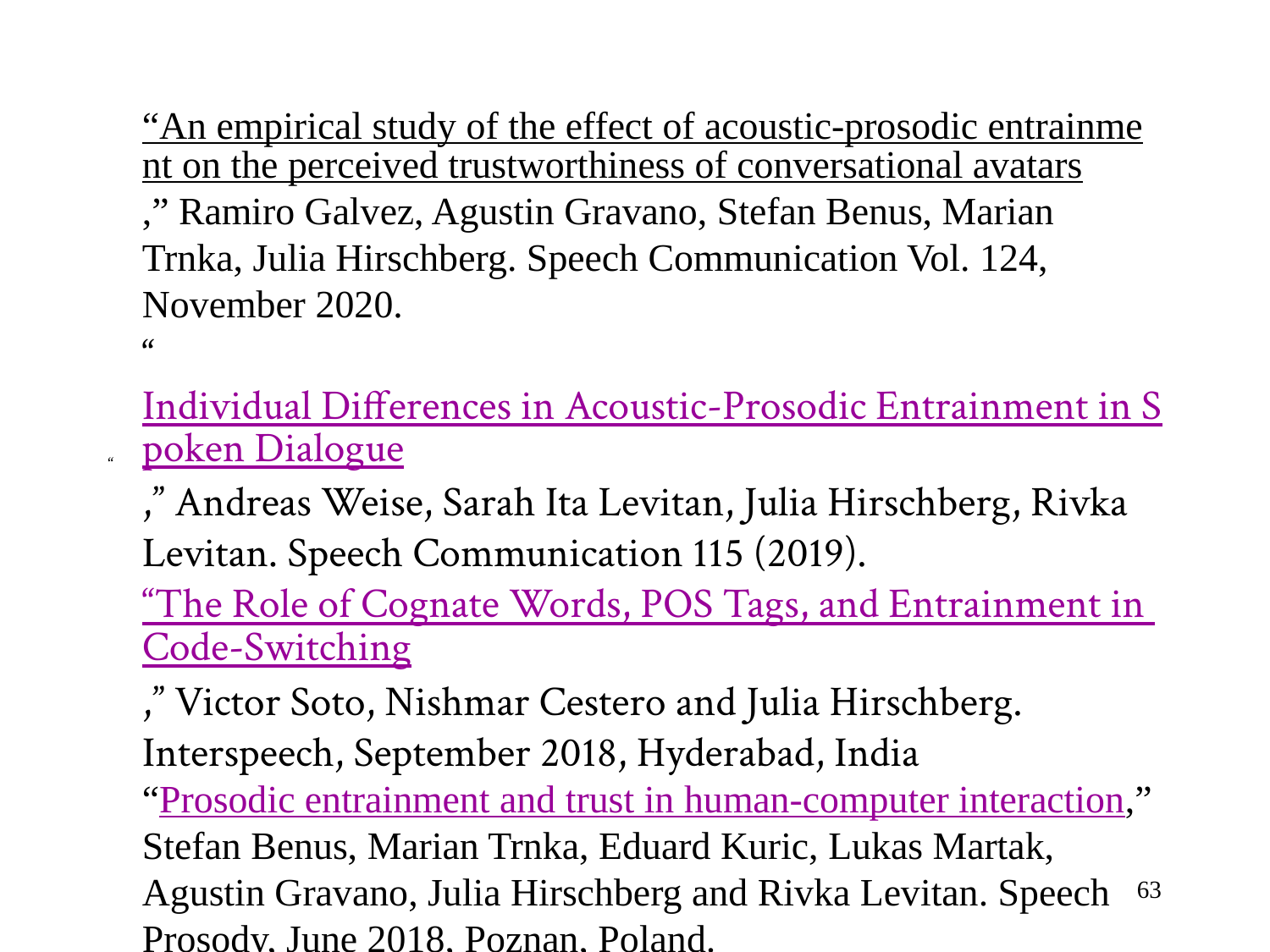

“
“
“An empirical study of the effect of acoustic-prosodic entrainment on the perceived trustworthiness of conversational avatars,” Ramiro Galvez, Agustin Gravano, Stefan Benus, Marian Trnka, Julia Hirschberg. Speech Communication Vol. 124, November 2020.
“Individual Differences in Acoustic-Prosodic Entrainment in Spoken Dialogue,” Andreas Weise, Sarah Ita Levitan, Julia Hirschberg, Rivka Levitan. Speech Communication 115 (2019).
“The Role of Cognate Words, POS Tags, and Entrainment in Code-Switching,” Victor Soto, Nishmar Cestero and Julia Hirschberg. Interspeech, September 2018, Hyderabad, India
“Prosodic entrainment and trust in human-computer interaction,”
Stefan Benus, Marian Trnka, Eduard Kuric, Lukas Martak, Agustin Gravano, Julia Hirschberg and Rivka Levitan. Speech Prosody, June 2018, Poznan, Poland.

“
63